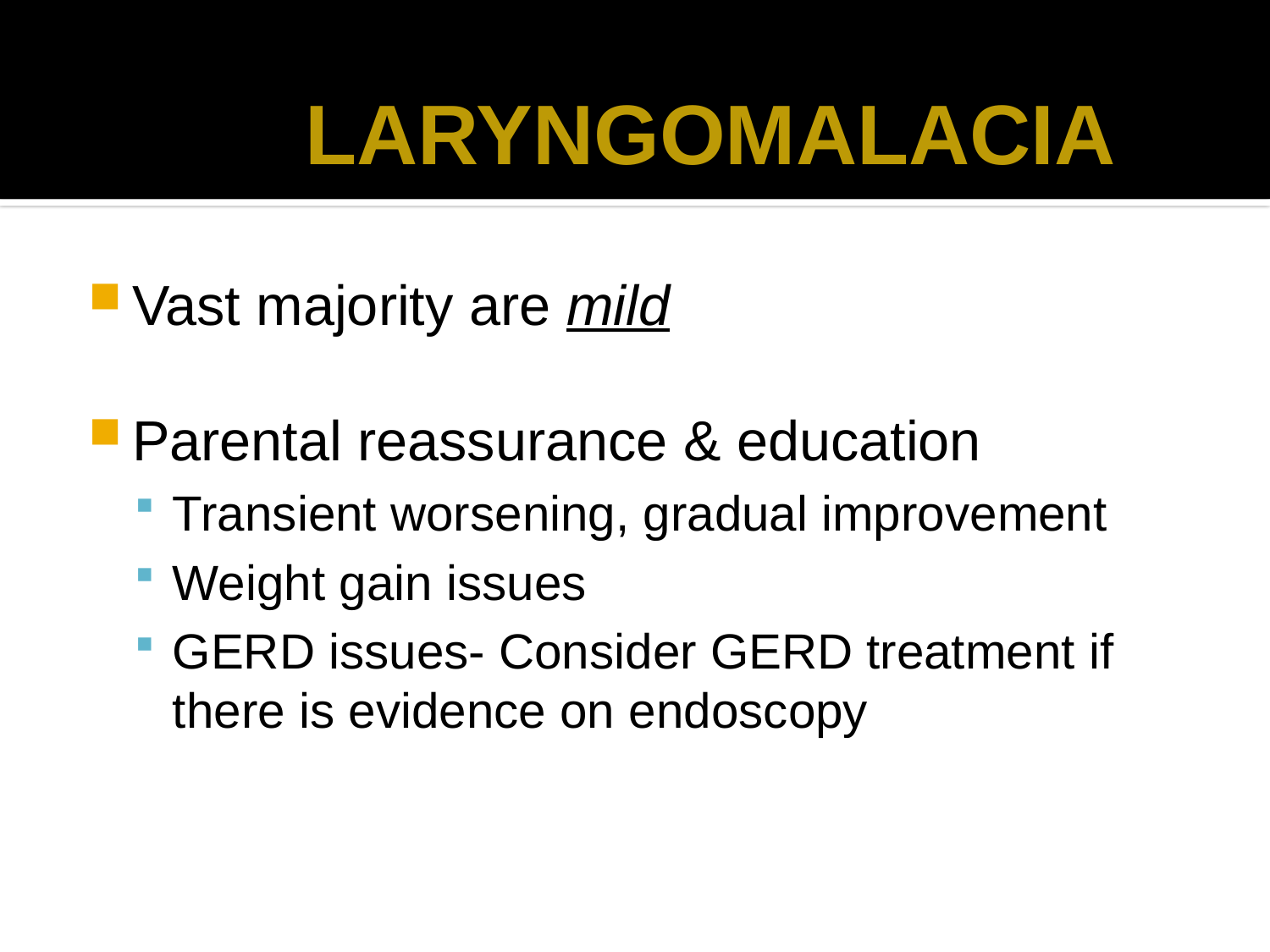

LARYNGOMALACIA
Vast majority are mild

Parental reassurance & education
Transient worsening, gradual improvement
Weight gain issues
GERD issues- Consider GERD treatment if there is evidence on endoscopy